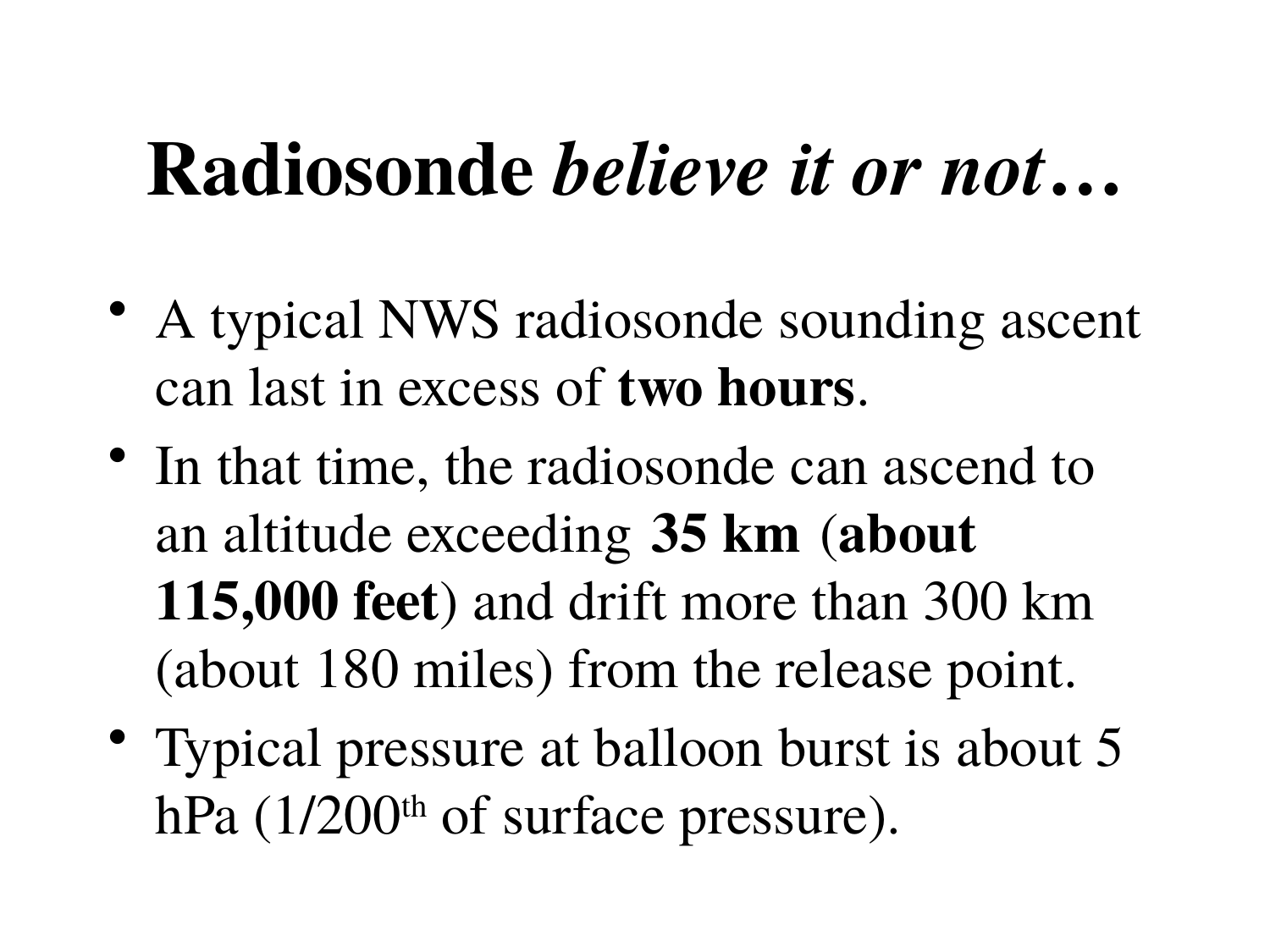

# Radiosonde believe it or not…
A typical NWS radiosonde sounding ascent can last in excess of two hours.
In that time, the radiosonde can ascend to an altitude exceeding 35 km (about 115,000 feet) and drift more than 300 km (about 180 miles) from the release point.
Typical pressure at balloon burst is about 5 hPa (1/200th of surface pressure).